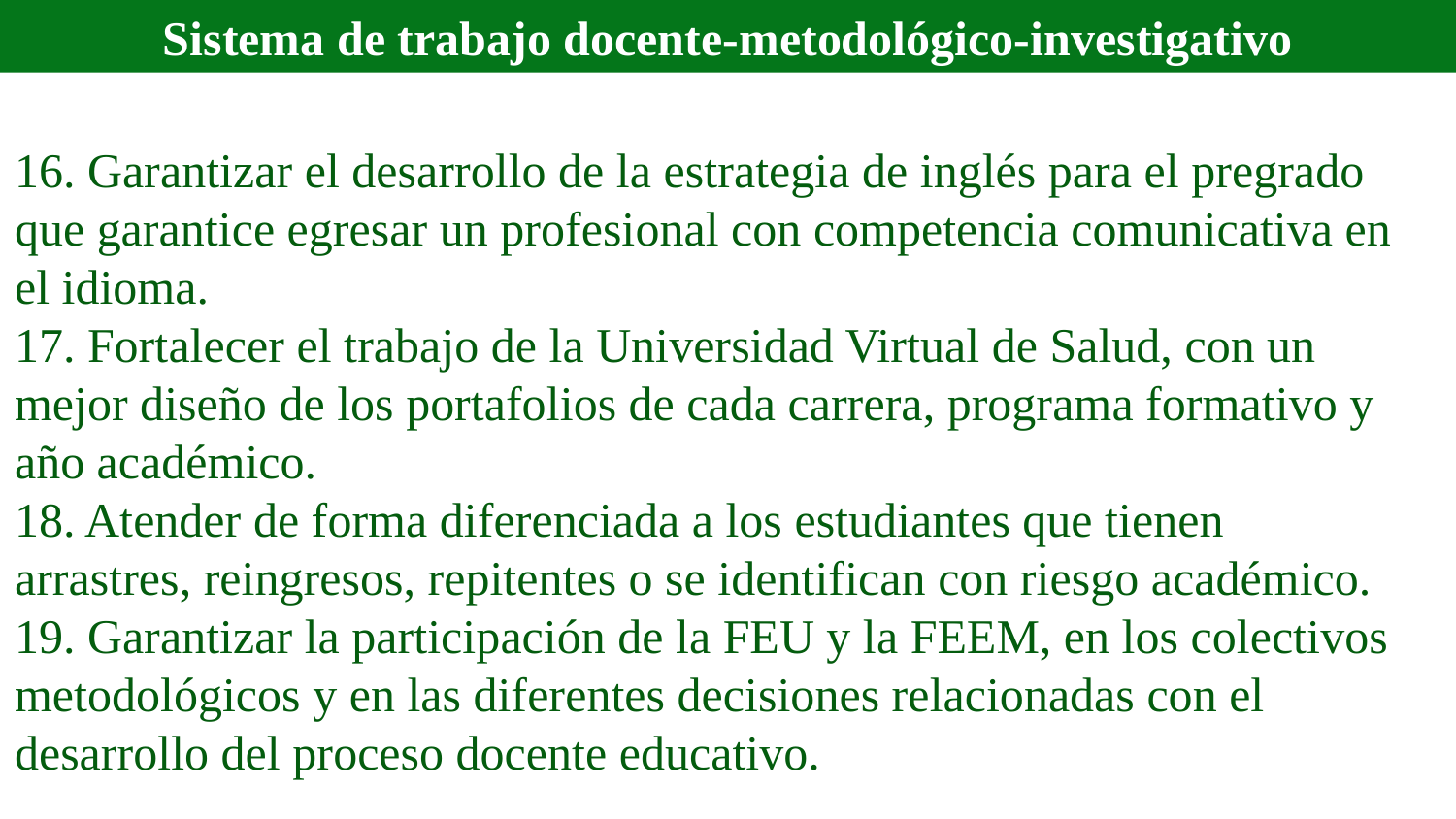

Sistema de trabajo docente-metodológico-investigativo
# 16. Garantizar el desarrollo de la estrategia de inglés para el pregrado que garantice egresar un profesional con competencia comunicativa en el idioma. 17. Fortalecer el trabajo de la Universidad Virtual de Salud, con un mejor diseño de los portafolios de cada carrera, programa formativo y año académico. 18. Atender de forma diferenciada a los estudiantes que tienen arrastres, reingresos, repitentes o se identifican con riesgo académico. 19. Garantizar la participación de la FEU y la FEEM, en los colectivos metodológicos y en las diferentes decisiones relacionadas con el desarrollo del proceso docente educativo.